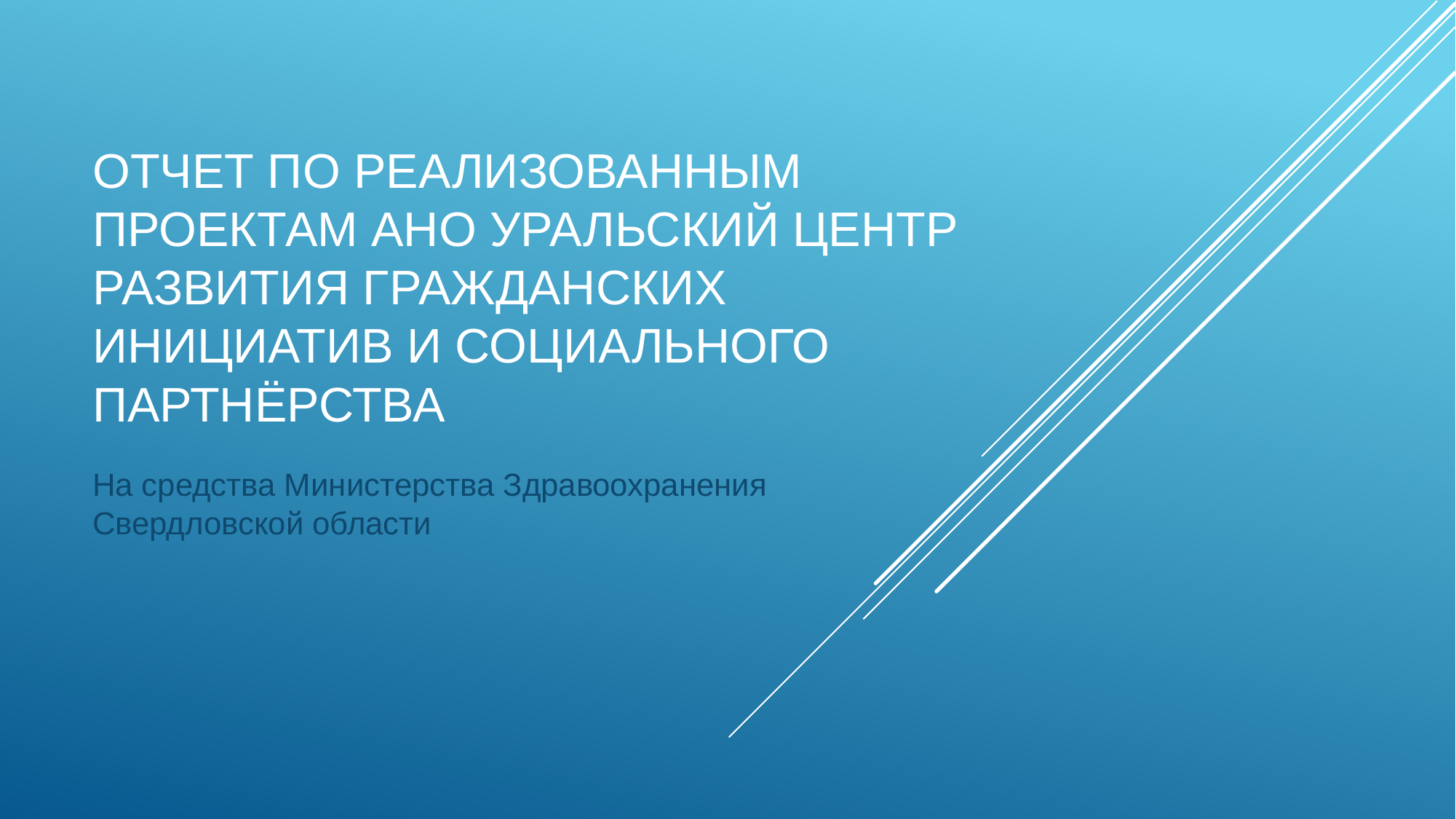

# Отчет по реализованным проектам АНО Уральский центр развития гражданских инициатив и социального партнёрства
На средства Министерства Здравоохранения Свердловской области